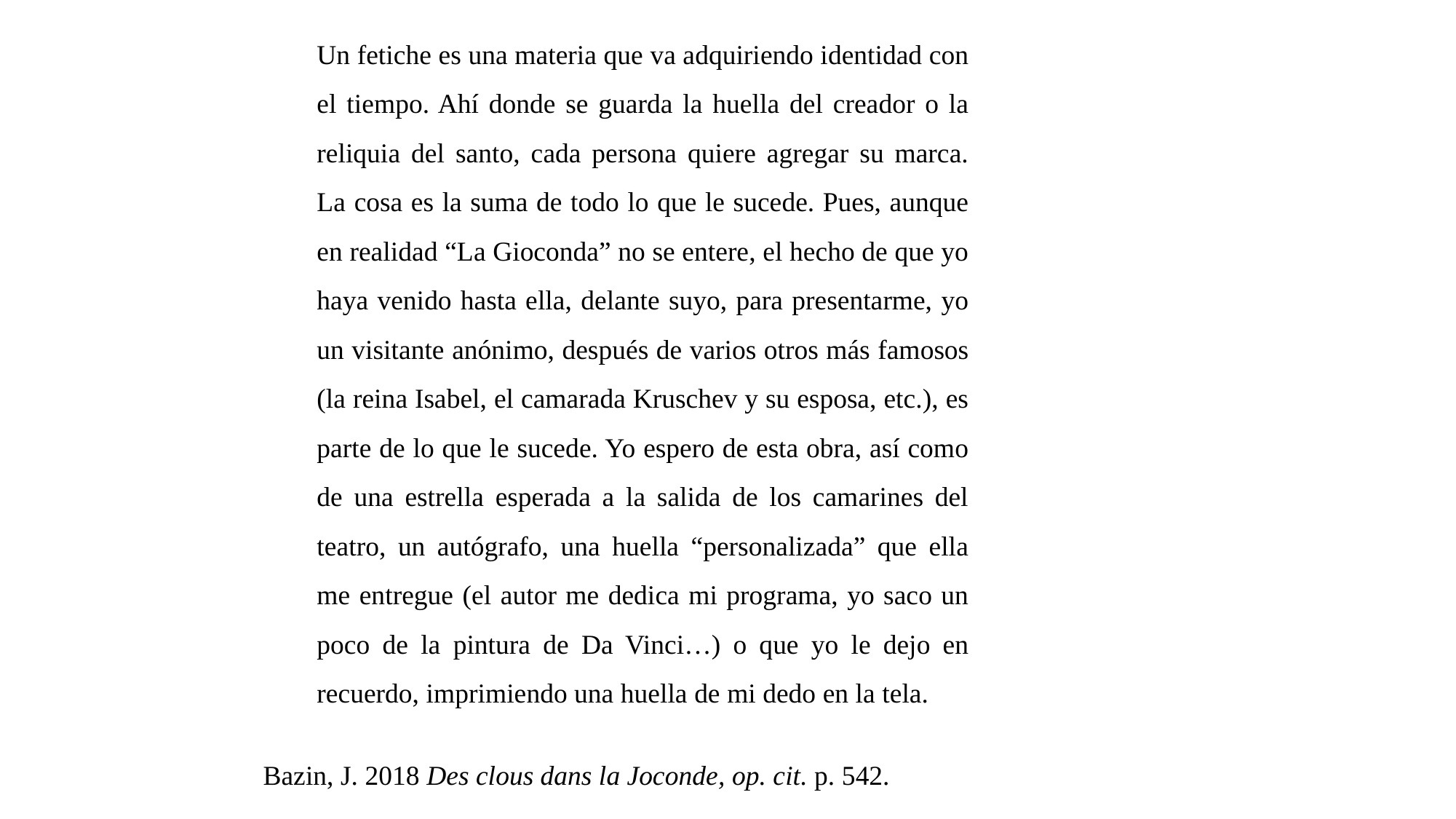

Un fetiche es una materia que va adquiriendo identidad con el tiempo. Ahí donde se guarda la huella del creador o la reliquia del santo, cada persona quiere agregar su marca. La cosa es la suma de todo lo que le sucede. Pues, aunque en realidad “La Gioconda” no se entere, el hecho de que yo haya venido hasta ella, delante suyo, para presentarme, yo un visitante anónimo, después de varios otros más famosos (la reina Isabel, el camarada Kruschev y su esposa, etc.), es parte de lo que le sucede. Yo espero de esta obra, así como de una estrella esperada a la salida de los camarines del teatro, un autógrafo, una huella “personalizada” que ella me entregue (el autor me dedica mi programa, yo saco un poco de la pintura de Da Vinci…) o que yo le dejo en recuerdo, imprimiendo una huella de mi dedo en la tela.

Bazin, J. 2018 Des clous dans la Joconde, op. cit. p. 542.